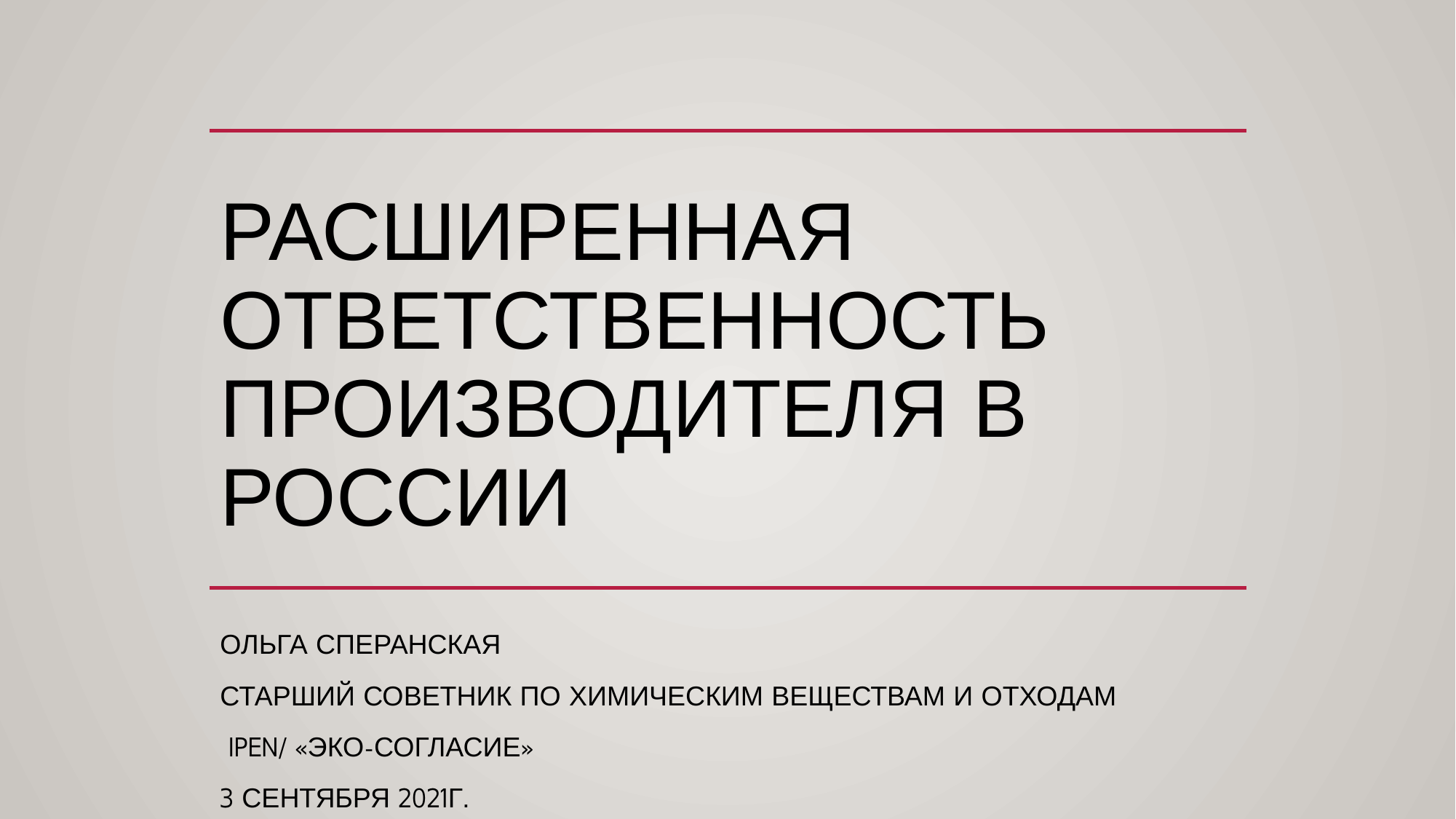

# Расширенная ответственность производителя в России
Ольга Сперанская
Старший советник по химическим веществам и отходам
 IPEN/ «Эко-Согласие»
3 сентября 2021г.